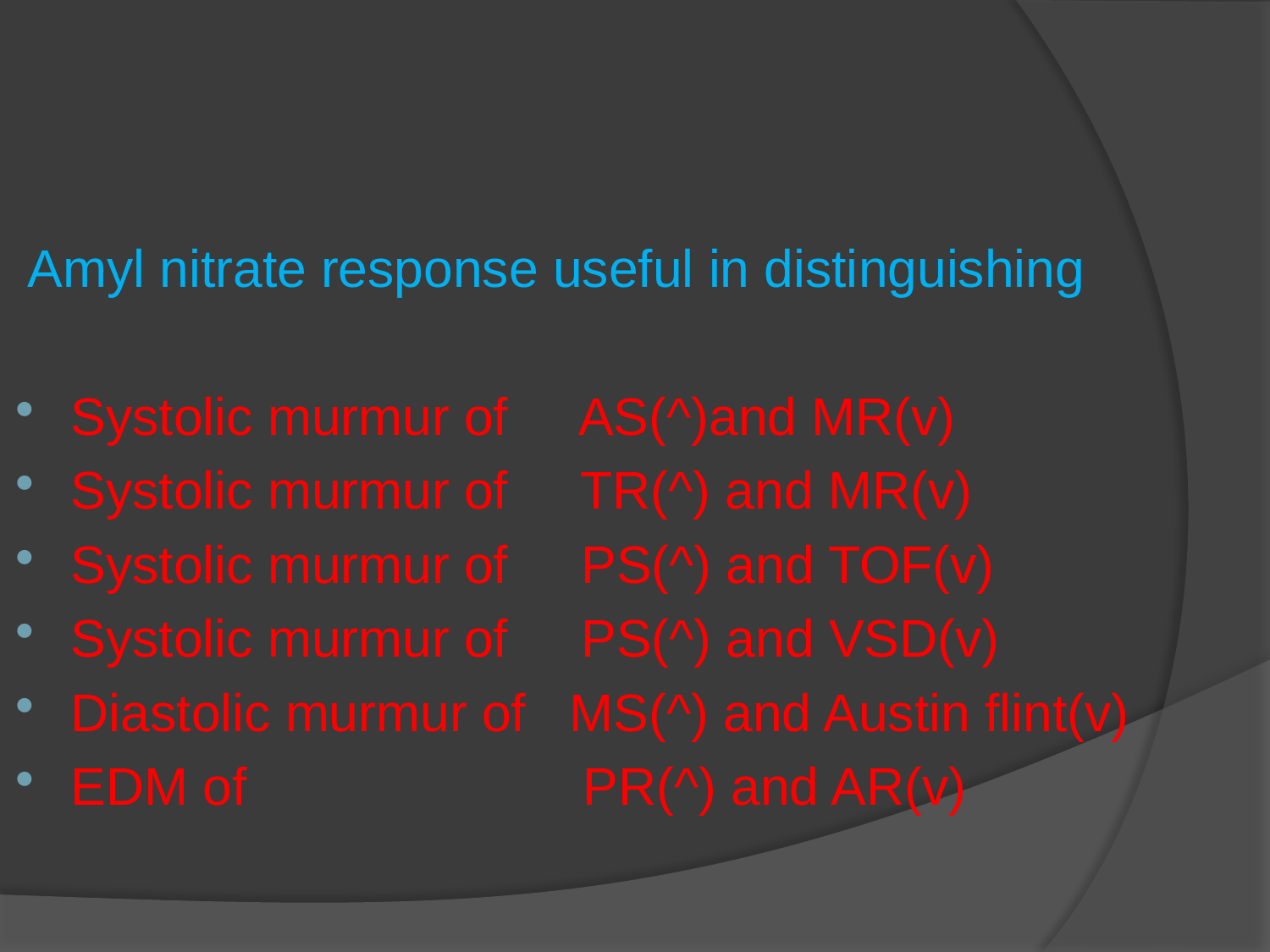

#
Amyl nitrate response useful in distinguishing

Systolic murmur of     AS(^)and MR(v)
Systolic murmur of     TR(^) and MR(v)
Systolic murmur of     PS(^) and TOF(v)
Systolic murmur of     PS(^) and VSD(v)
Diastolic murmur of   MS(^) and Austin flint(v)
EDM of                       PR(^) and AR(v)